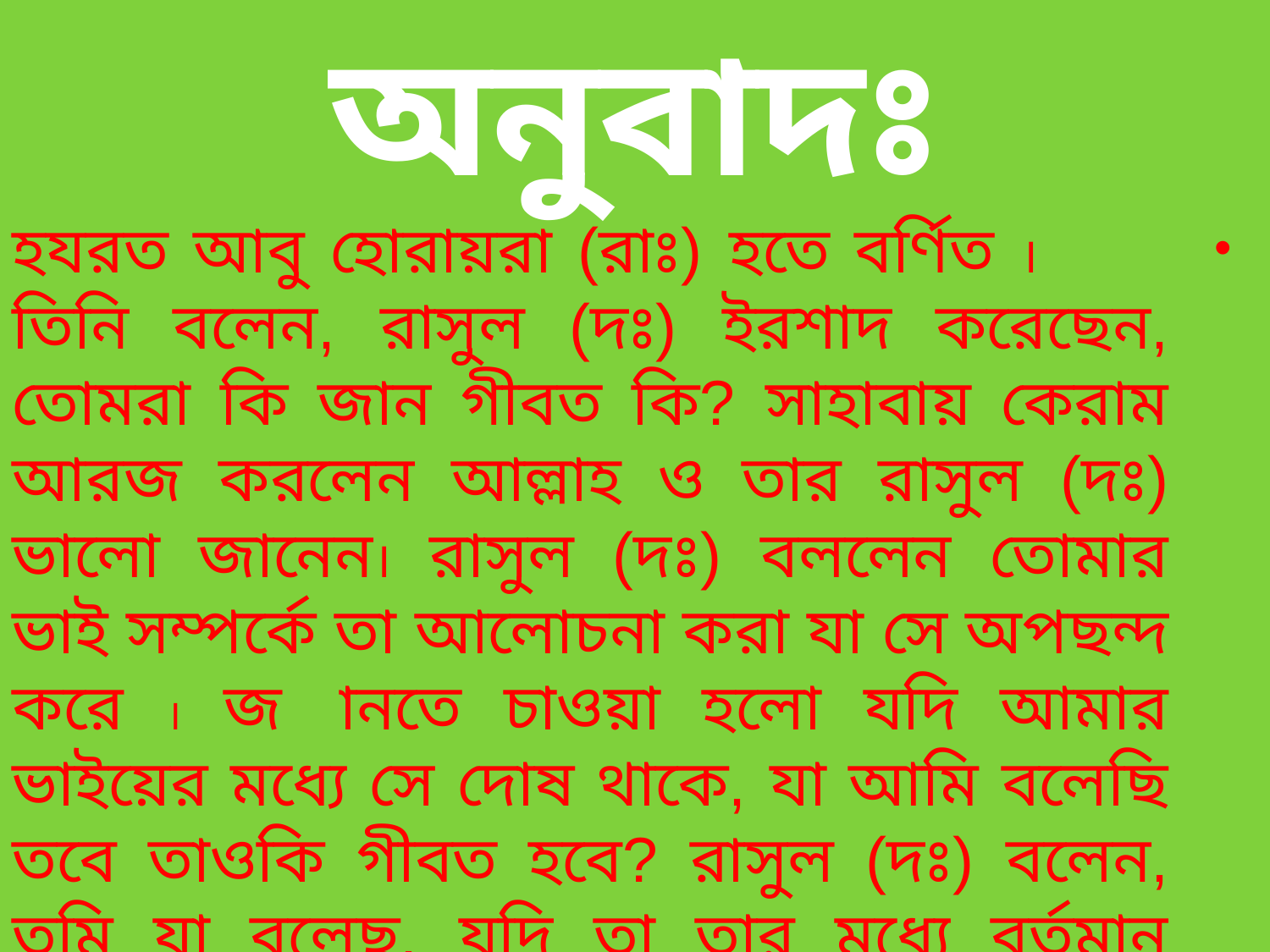

অনুবাদঃ
      হযরত আবু হোরায়রা (রাঃ) হতে বর্ণিত । তিনি বলেন, রাসুল (দঃ) ইরশাদ করেছেন, তোমরা কি জান গীবত কি? সাহাবায় কেরাম আরজ করলেন আল্লাহ ও তার রাসুল (দঃ) ভালো জানেন। রাসুল (দঃ) বললেন তোমার ভাই সম্পর্কে তা আলোচনা করা যা সে অপছন্দ করে । জানতে চাওয়া হলো যদি আমার ভাইয়ের মধ্যে সে দোষ থাকে, যা আমি বলেছি তবে তাওকি গীবত হবে? রাসুল (দঃ) বলেন, তুমি যা বলেছ, যদি তা তার মধ্যে বর্তমান থাকে,  তবে তুমি গীবত করলে। আর যদি তুমি যা বলছ তা তার মধ্যে না থাকে, তবে তুমি অপবাদ দিয়েছ। (মুসলিম)